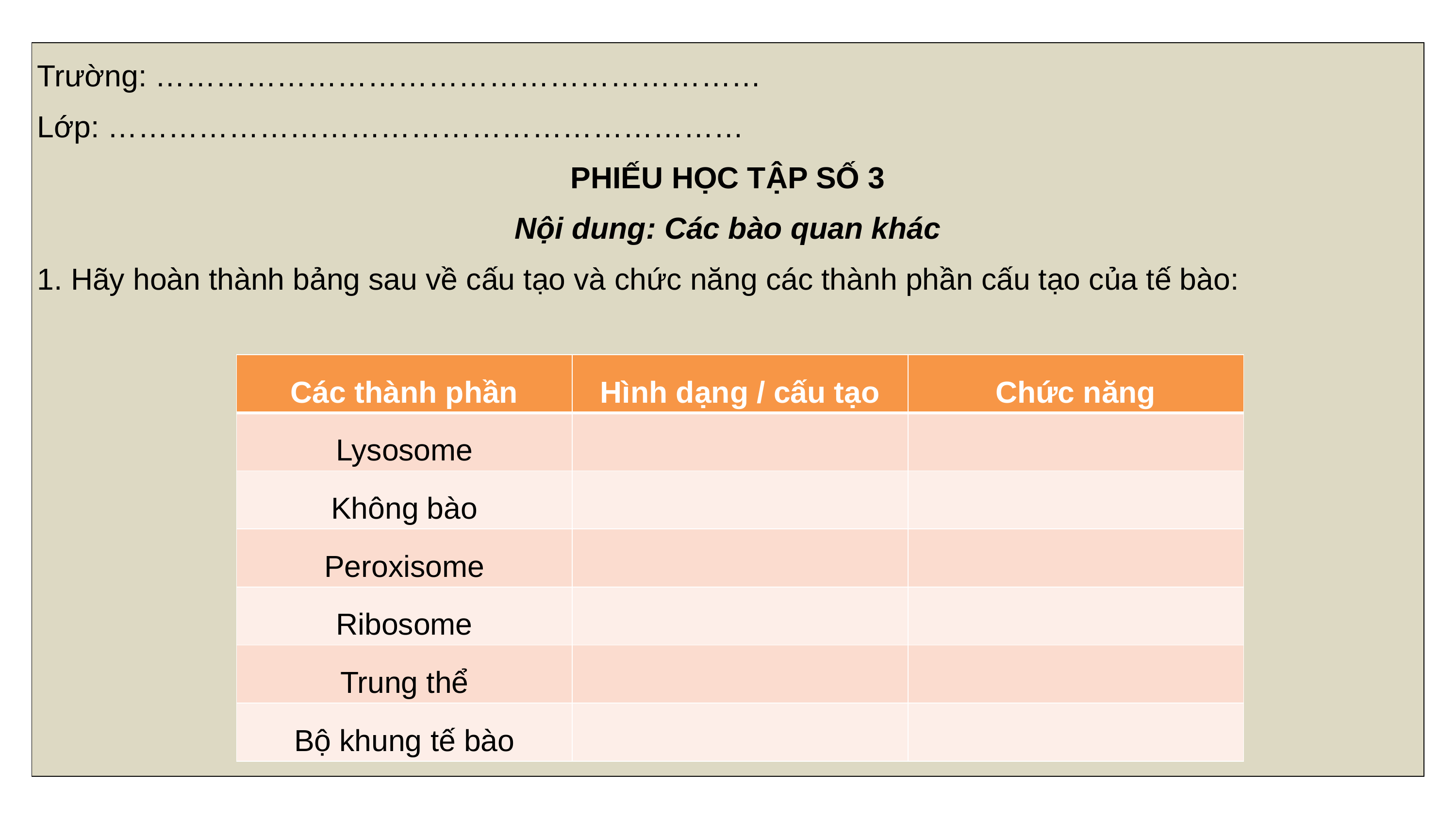

| Trường: …………………………………………………… Lớp: ……………………………………………………… PHIẾU HỌC TẬP SỐ 3 Nội dung: Các bào quan khác 1. Hãy hoàn thành bảng sau về cấu tạo và chức năng các thành phần cấu tạo của tế bào: |
| --- |
| Các thành phần | Hình dạng / cấu tạo | Chức năng |
| --- | --- | --- |
| Lysosome |  |  |
| Không bào |  |  |
| Peroxisome |  |  |
| Ribosome |  |  |
| Trung thể |  |  |
| Bộ khung tế bào |  |  |